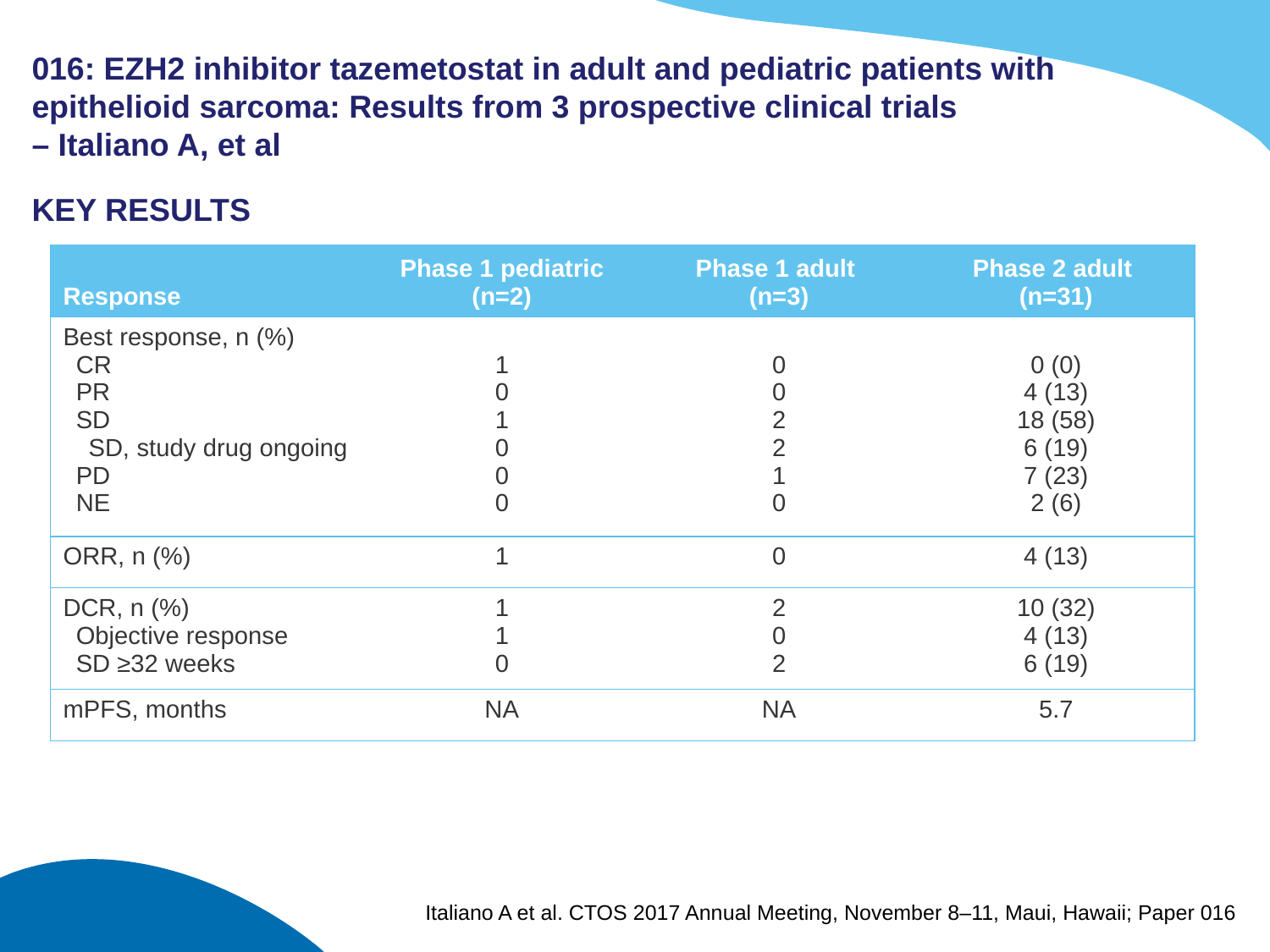

# 016: EZH2 inhibitor tazemetostat in adult and pediatric patients with epithelioid sarcoma: Results from 3 prospective clinical trials – Italiano A, et al
KEY RESULTS
| Response | Phase 1 pediatric (n=2) | Phase 1 adult (n=3) | Phase 2 adult (n=31) |
| --- | --- | --- | --- |
| Best response, n (%) CR PR SD SD, study drug ongoing PD NE | 1 0 1 0 0 0 | 0 0 2 2 1 0 | 0 (0) 4 (13) 18 (58) 6 (19) 7 (23) 2 (6) |
| ORR, n (%) | 1 | 0 | 4 (13) |
| DCR, n (%) Objective response SD ≥32 weeks | 1 1 0 | 2 0 2 | 10 (32) 4 (13) 6 (19) |
| mPFS, months | NA | NA | 5.7 |
Italiano A et al. CTOS 2017 Annual Meeting, November 8–11, Maui, Hawaii; Paper 016